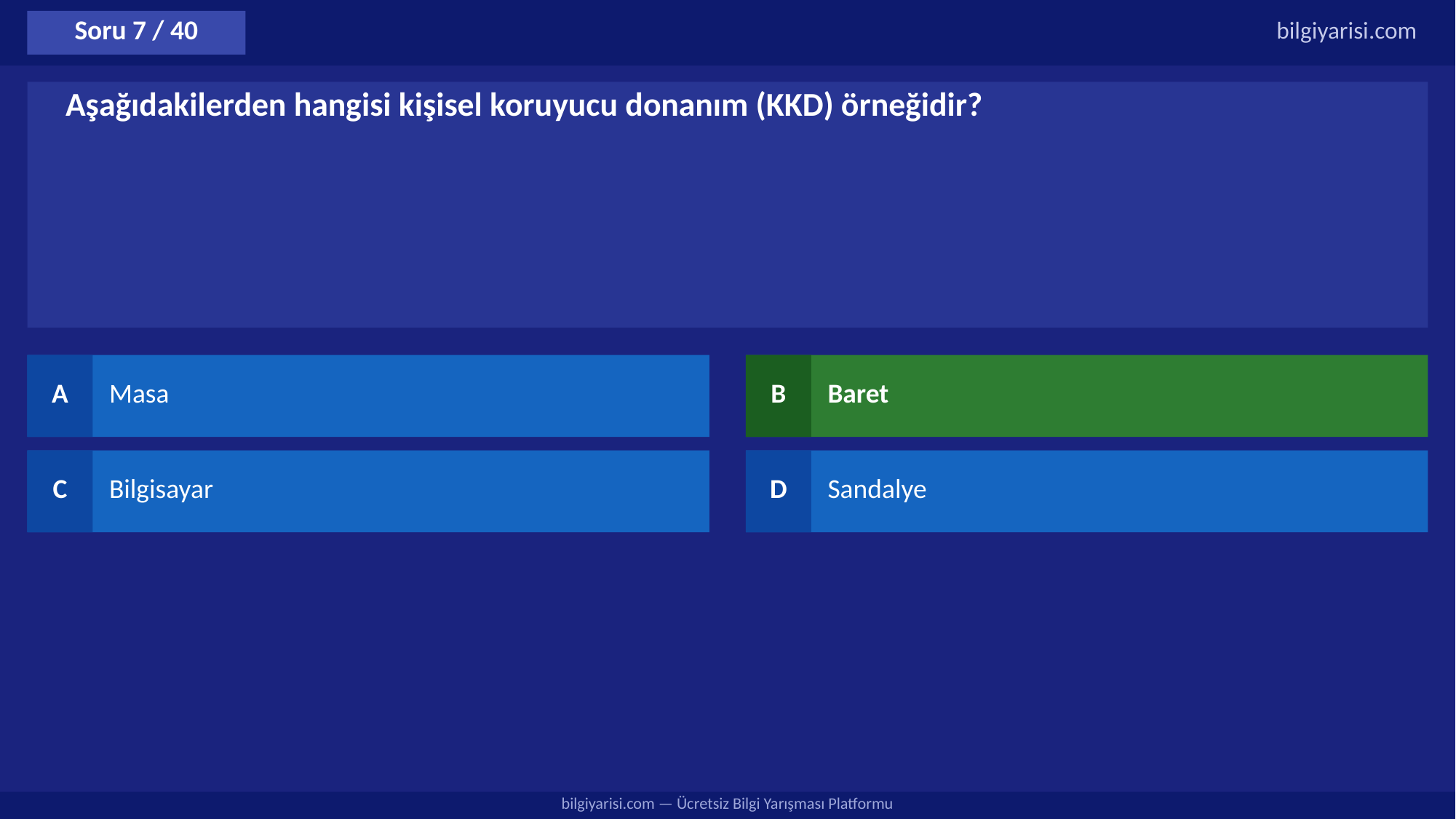

Soru 7 / 40
bilgiyarisi.com

Aşağıdakilerden hangisi kişisel koruyucu donanım (KKD) örneğidir?

A
Masa

B
Baret

C
Bilgisayar

D
Sandalye
bilgiyarisi.com — Ücretsiz Bilgi Yarışması Platformu